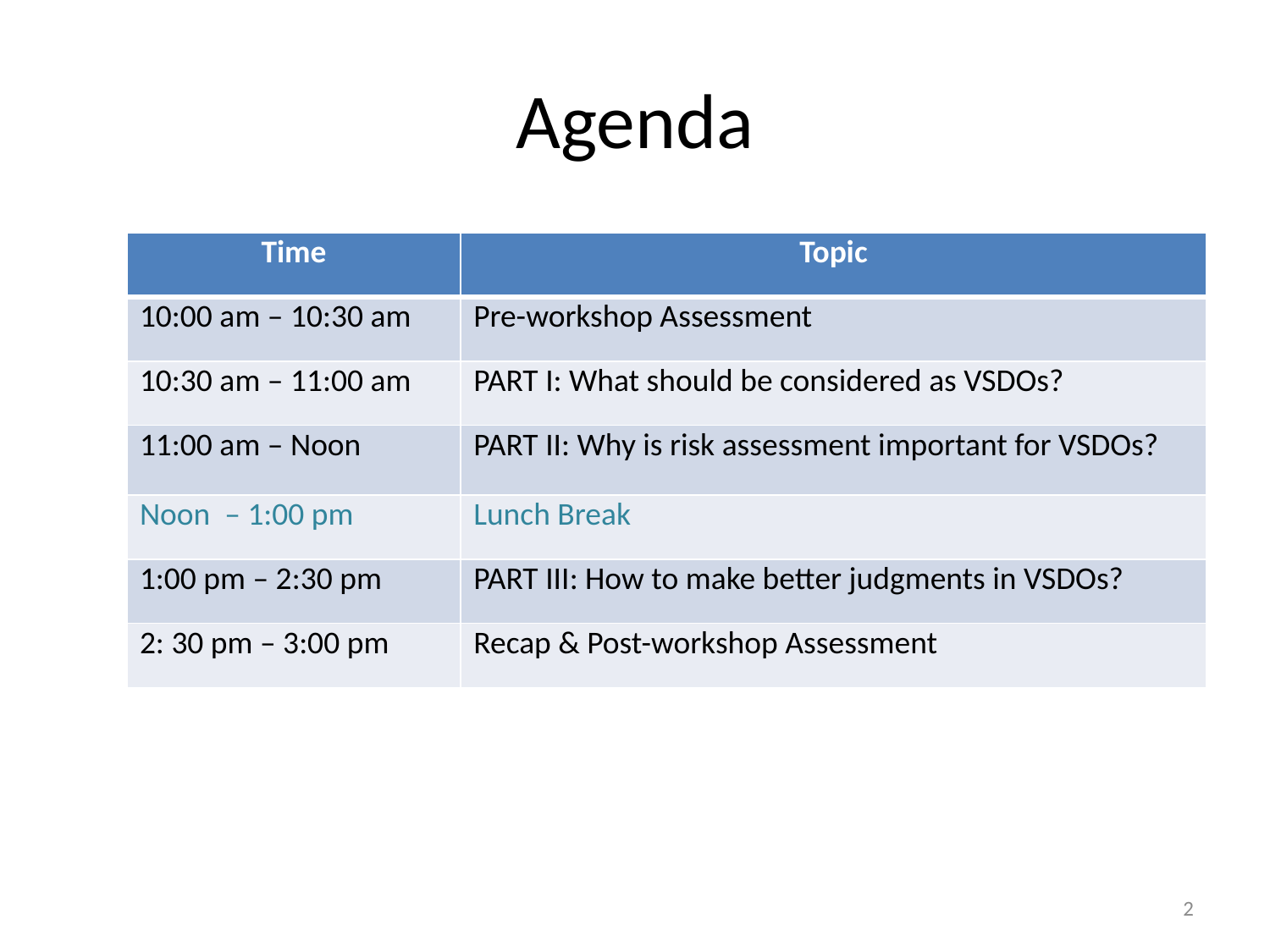

# Agenda
| Time | Topic |
| --- | --- |
| 10:00 am – 10:30 am | Pre-workshop Assessment |
| 10:30 am – 11:00 am | PART I: What should be considered as VSDOs? |
| 11:00 am – Noon | PART II: Why is risk assessment important for VSDOs? |
| Noon – 1:00 pm | Lunch Break |
| 1:00 pm – 2:30 pm | PART III: How to make better judgments in VSDOs? |
| 2: 30 pm – 3:00 pm | Recap & Post-workshop Assessment |
2